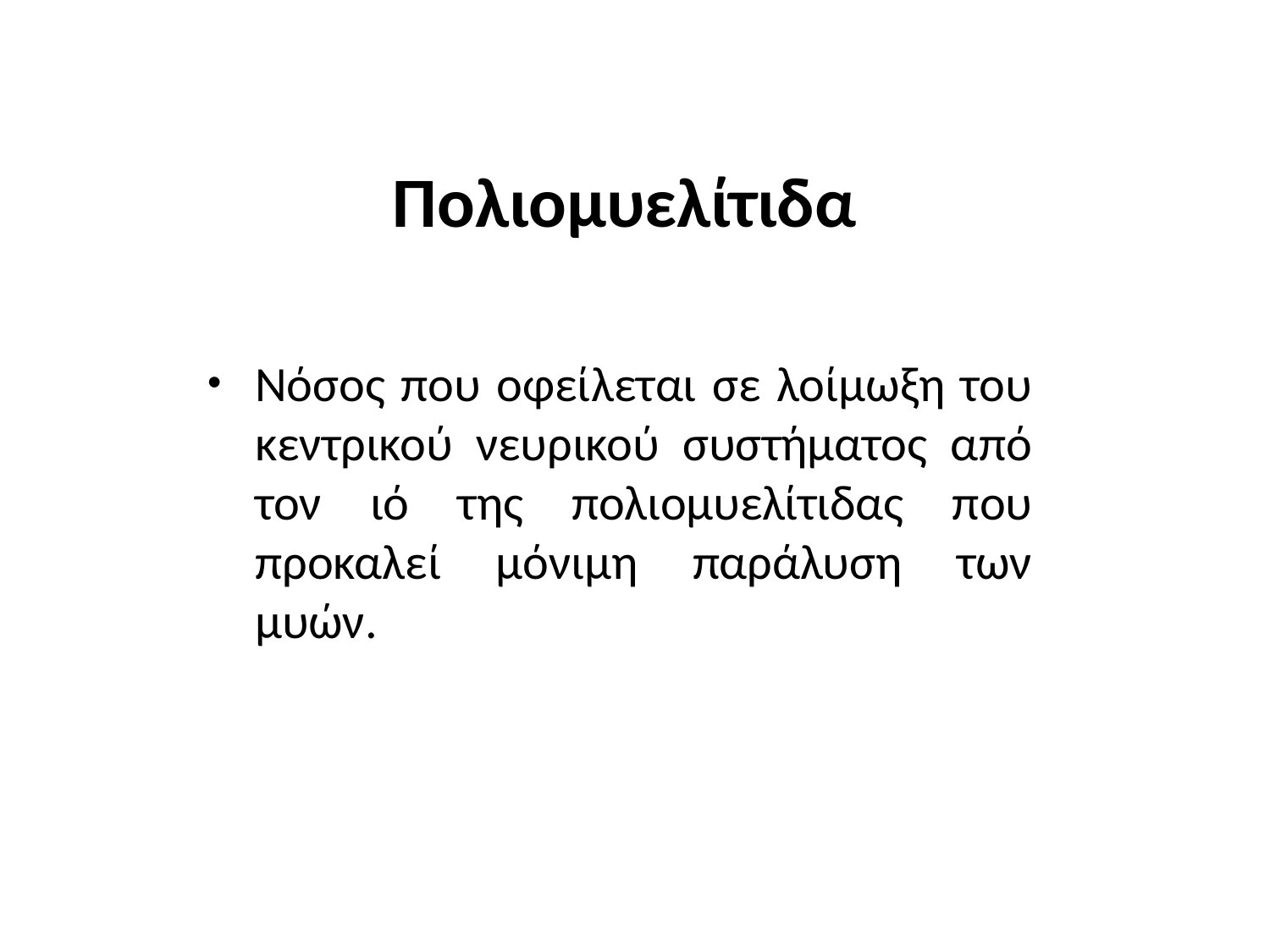

Πολιομυελίτιδα
Νόσος που οφείλεται σε λοίμωξη του κεντρικού νευρικού συστήματος από τον ιό της πολιομυελίτιδας που προκαλεί μόνιμη παράλυση των μυών.